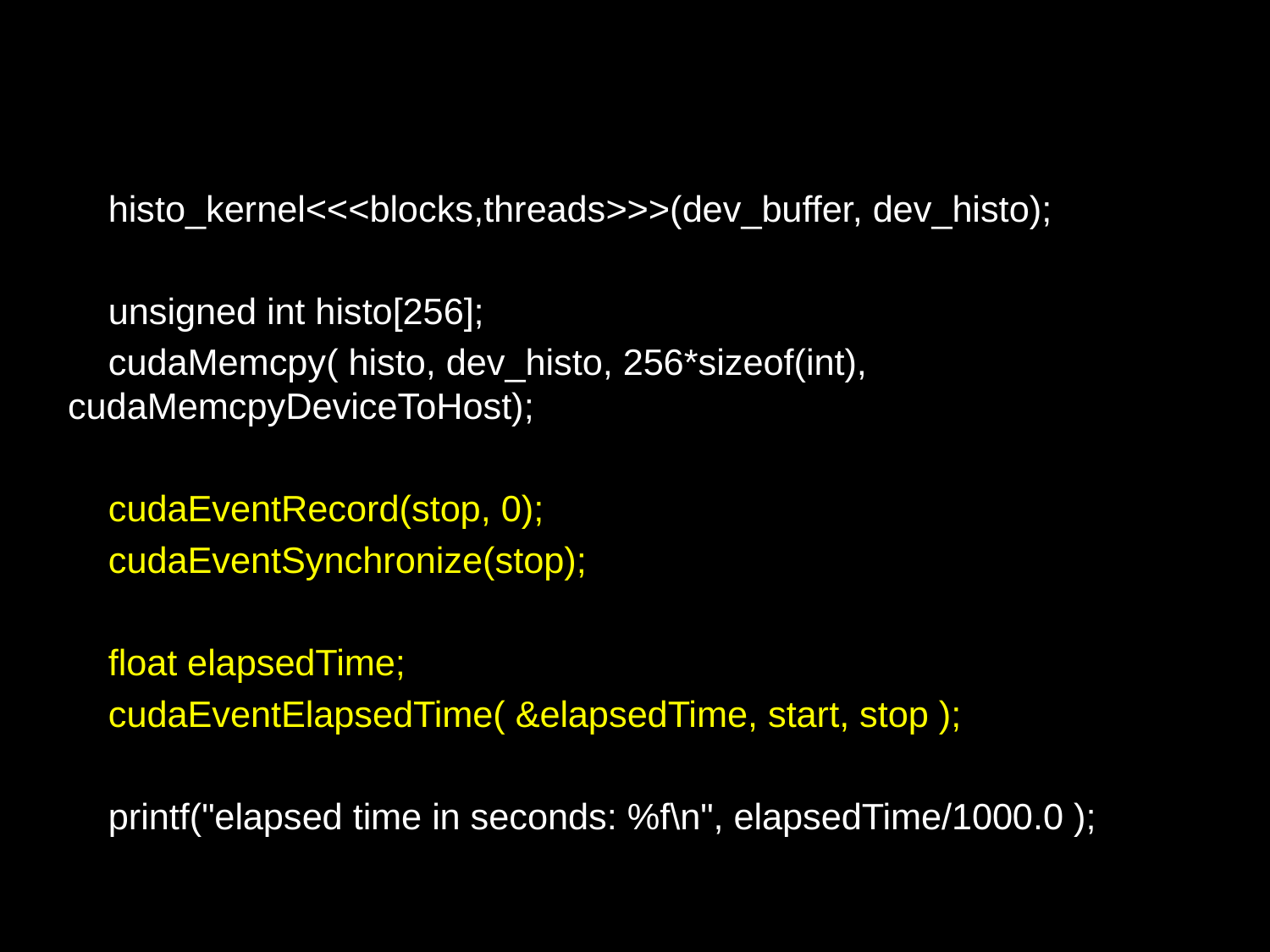

histo_kernel<<<blocks,threads>>>(dev_buffer, dev_histo);

    unsigned int histo[256];
    cudaMemcpy( histo, dev_histo, 256*sizeof(int), cudaMemcpyDeviceToHost);

    cudaEventRecord(stop, 0);
    cudaEventSynchronize(stop);

    float elapsedTime;
    cudaEventElapsedTime( &elapsedTime, start, stop );

    printf("elapsed time in seconds: %f\n", elapsedTime/1000.0 );